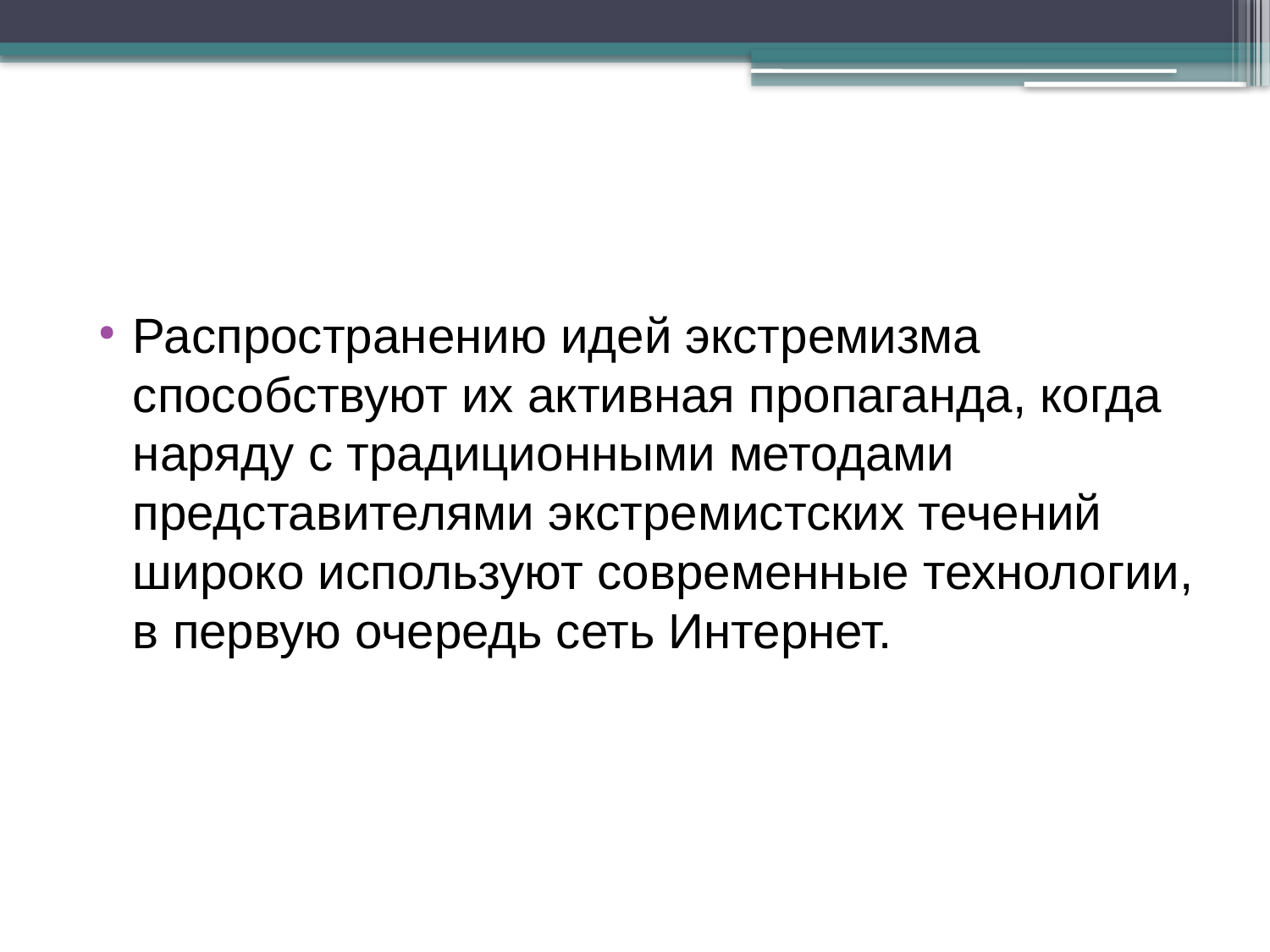

Распространению идей экстремизма способствуют их активная пропаганда, когда наряду с традиционными методами представителями экстремистских течений широко используют современные технологии, в первую очередь сеть Интернет.